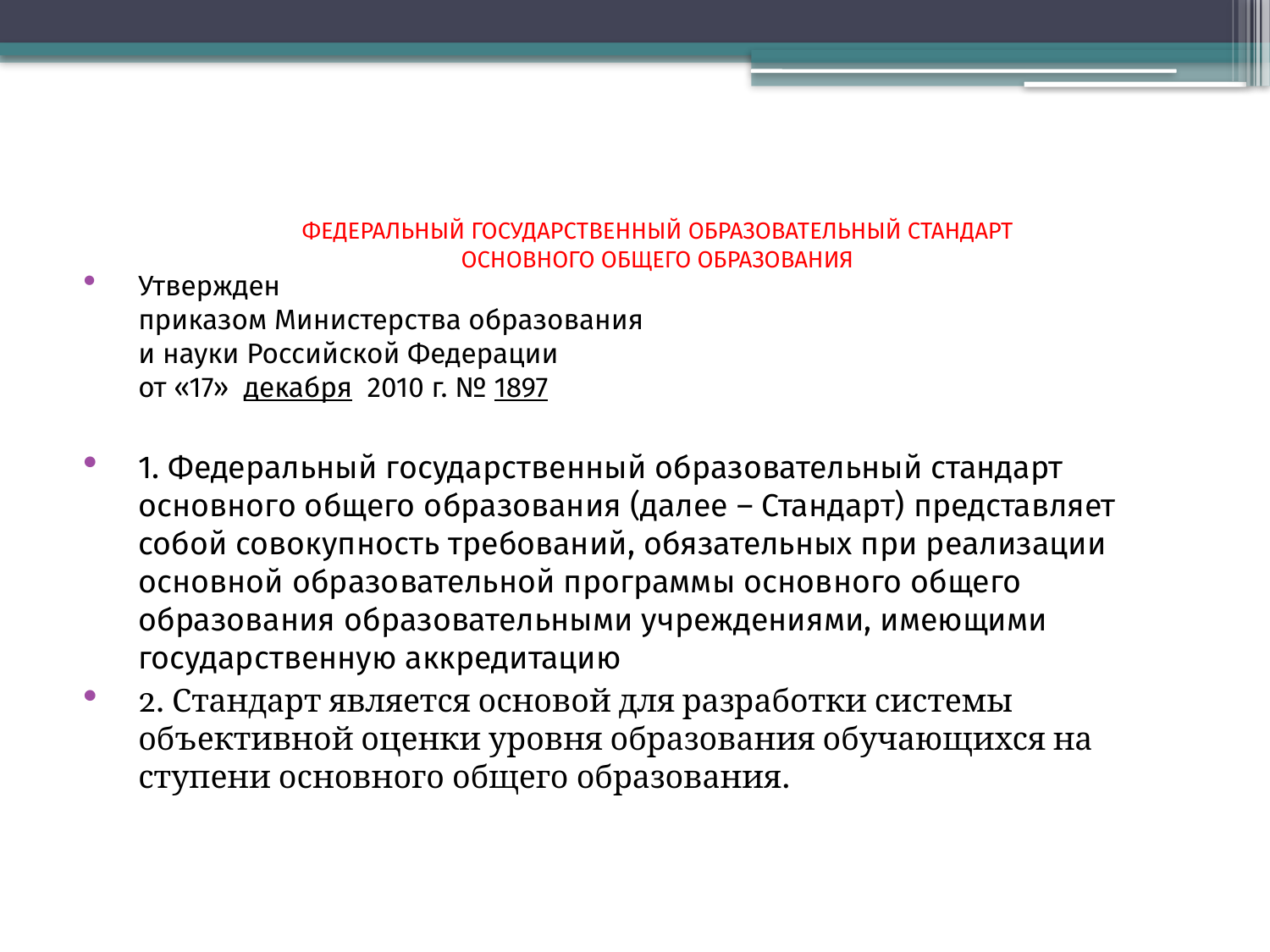

# ФЕДЕРАЛЬНЫЙ ГОСУДАРСТВЕННЫЙ ОБРАЗОВАТЕЛЬНЫЙ СТАНДАРТ ОСНОВНОГО ОБЩЕГО ОБРАЗОВАНИЯ
Утвержден
приказом Министерства образования
и науки Российской Федерации
от «17»  декабря  2010 г. № 1897

1. Федеральный государственный образовательный стандарт основного общего образования (далее – Стандарт) представляет собой совокупность требований, обязательных при реализации основной образовательной программы основного общего образования образовательными учреждениями, имеющими государственную аккредитацию
2. Стандарт является основой для разработки системы объективной оценки уровня образования обучающихся на ступени основного общего образования.